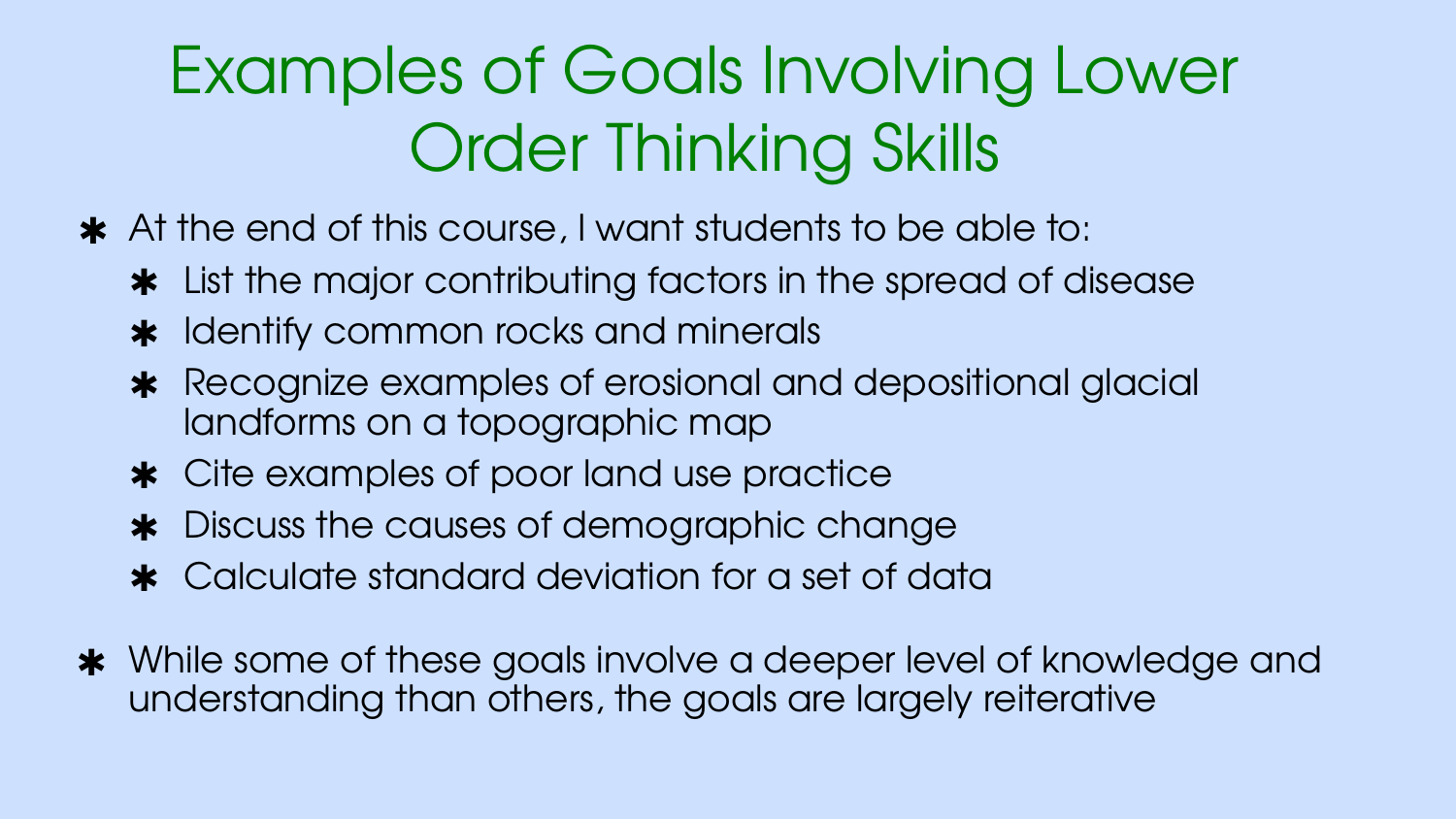

# Examples of Goals Involving Lower Order Thinking Skills
At the end of this course, I want students to be able to:
List the major contributing factors in the spread of disease
Identify common rocks and minerals
Recognize examples of erosional and depositional glacial landforms on a topographic map
Cite examples of poor land use practice
Discuss the causes of demographic change
Calculate standard deviation for a set of data
While some of these goals involve a deeper level of knowledge and understanding than others, the goals are largely reiterative